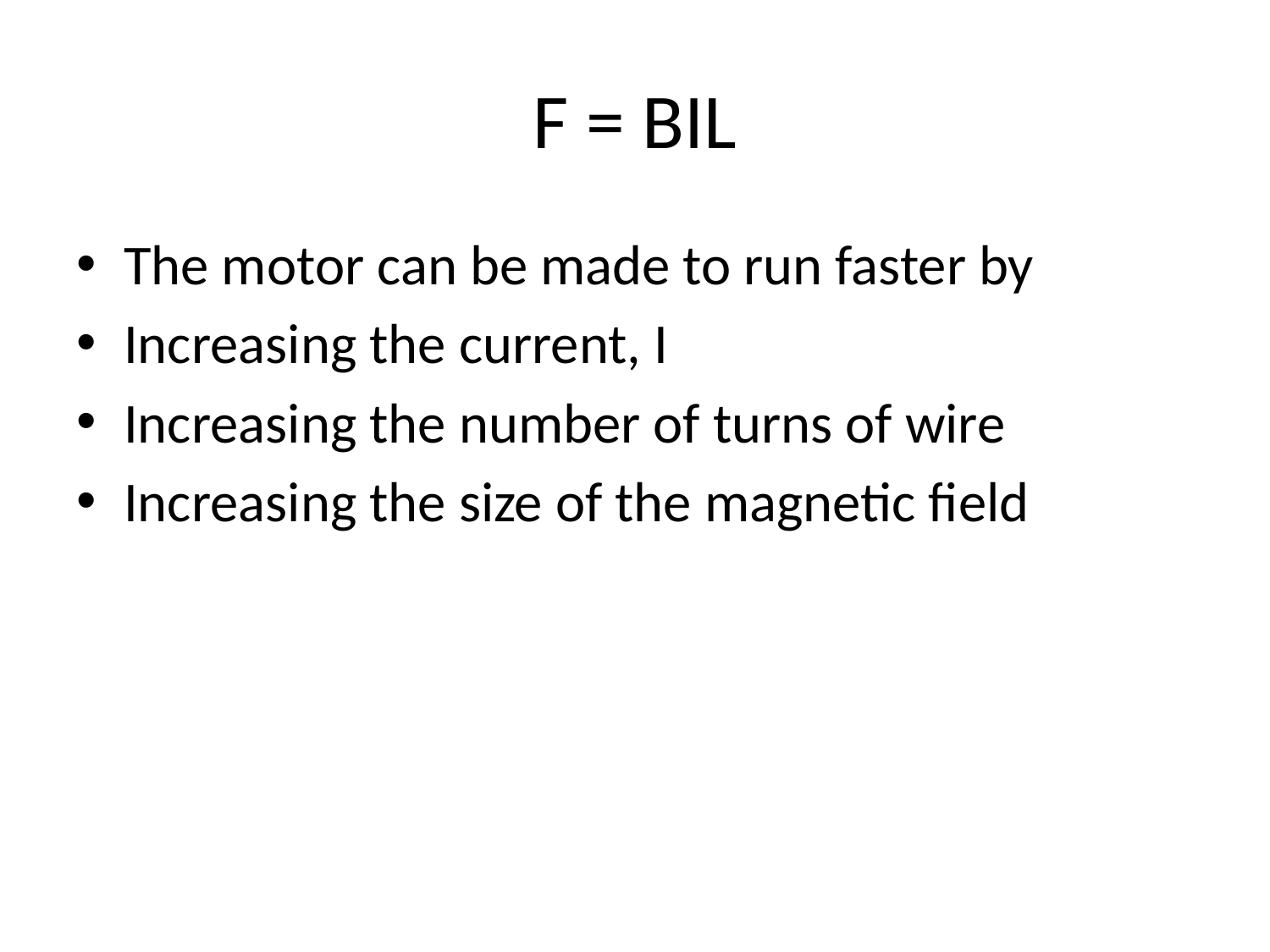

# F = BIL
The motor can be made to run faster by
Increasing the current, I
Increasing the number of turns of wire
Increasing the size of the magnetic field